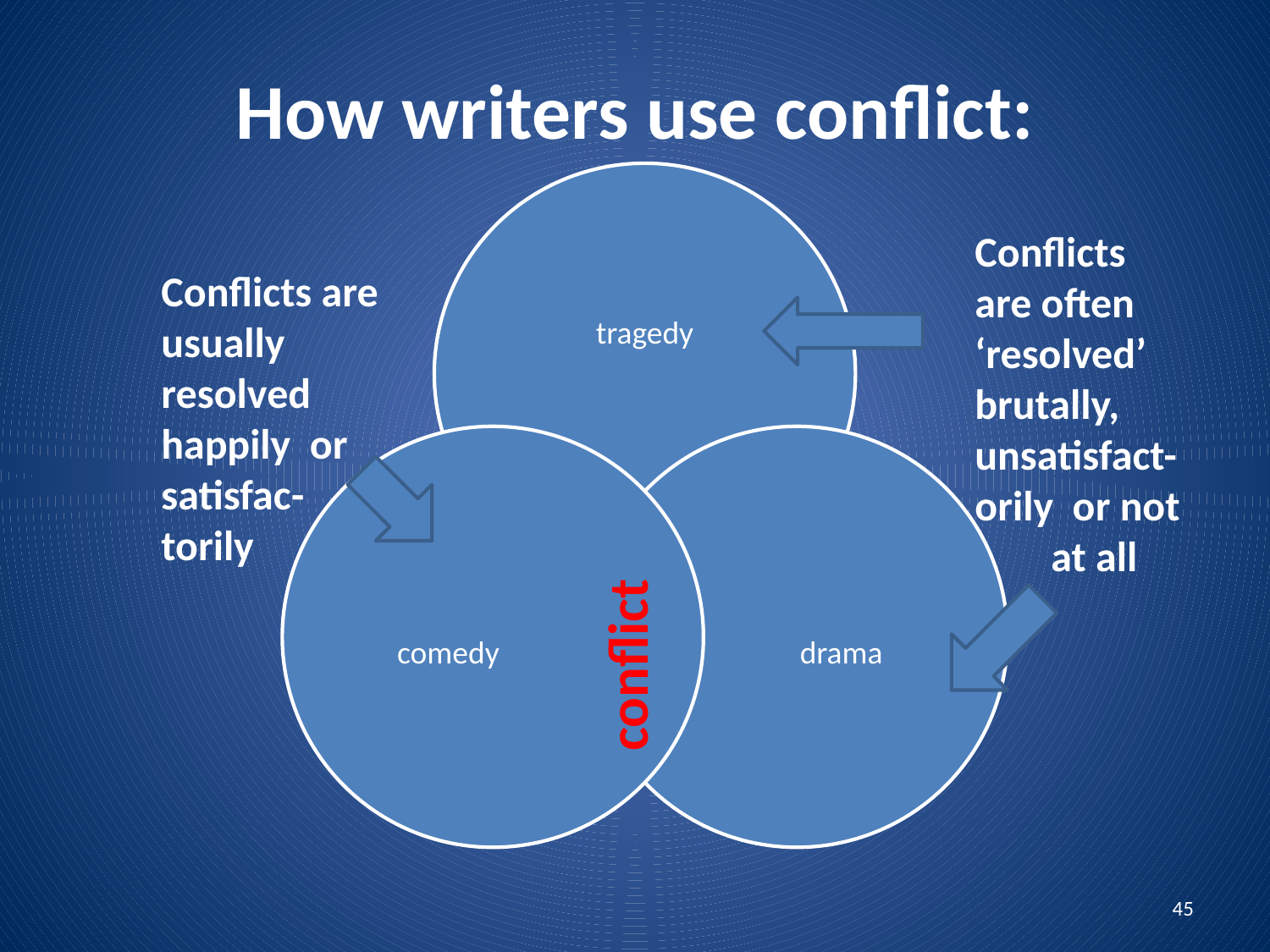

# How writers use conflict:
tragedy
drama
comedy
Conflicts  are often ‘resolved’  brutally, unsatisfact- orily  or not         at all
Conflicts are usually   resolved
happily  or satisfac-
torily

conflict

45